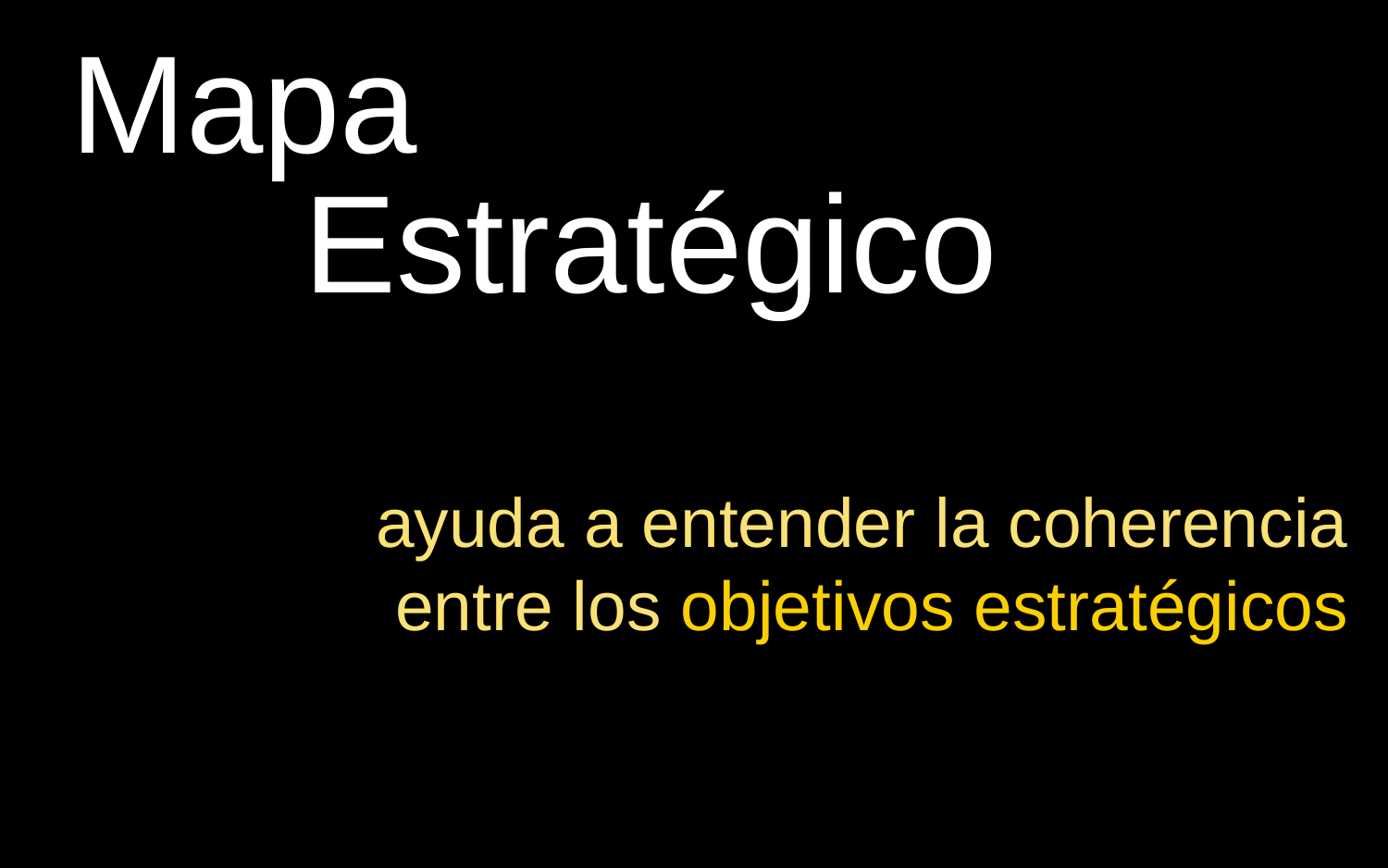

Mapa
Estratégico
ayuda a entender la coherencia entre los objetivos estratégicos